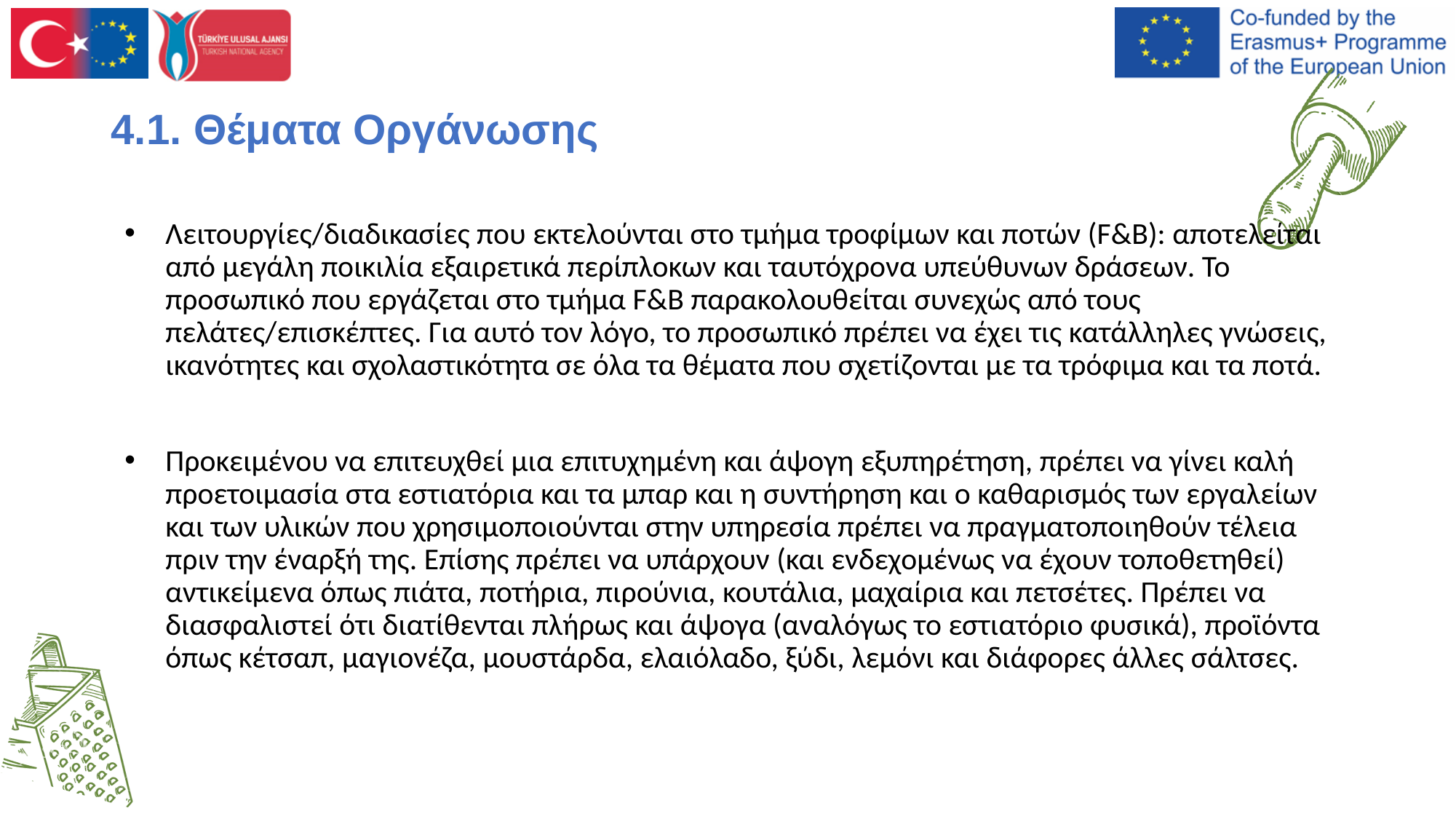

# 4.1. Θέματα Οργάνωσης
Λειτουργίες/διαδικασίες που εκτελούνται στο τμήμα τροφίμων και ποτών (F&B): αποτελείται από μεγάλη ποικιλία εξαιρετικά περίπλοκων και ταυτόχρονα υπεύθυνων δράσεων. Το προσωπικό που εργάζεται στο τμήμα F&B παρακολουθείται συνεχώς από τους πελάτες/επισκέπτες. Για αυτό τον λόγο, το προσωπικό πρέπει να έχει τις κατάλληλες γνώσεις, ικανότητες και σχολαστικότητα σε όλα τα θέματα που σχετίζονται με τα τρόφιμα και τα ποτά.

Προκειμένου να επιτευχθεί μια επιτυχημένη και άψογη εξυπηρέτηση, πρέπει να γίνει καλή προετοιμασία στα εστιατόρια και τα μπαρ και η συντήρηση και ο καθαρισμός των εργαλείων και των υλικών που χρησιμοποιούνται στην υπηρεσία πρέπει να πραγματοποιηθούν τέλεια πριν την έναρξή της. Επίσης πρέπει να υπάρχουν (και ενδεχομένως να έχουν τοποθετηθεί)  αντικείμενα όπως πιάτα, ποτήρια, πιρούνια, κουτάλια, μαχαίρια και πετσέτες. Πρέπει να διασφαλιστεί ότι διατίθενται πλήρως και άψογα (αναλόγως το εστιατόριο φυσικά), προϊόντα όπως κέτσαπ, μαγιονέζα, μουστάρδα, ελαιόλαδο, ξύδι, λεμόνι και διάφορες άλλες σάλτσες.